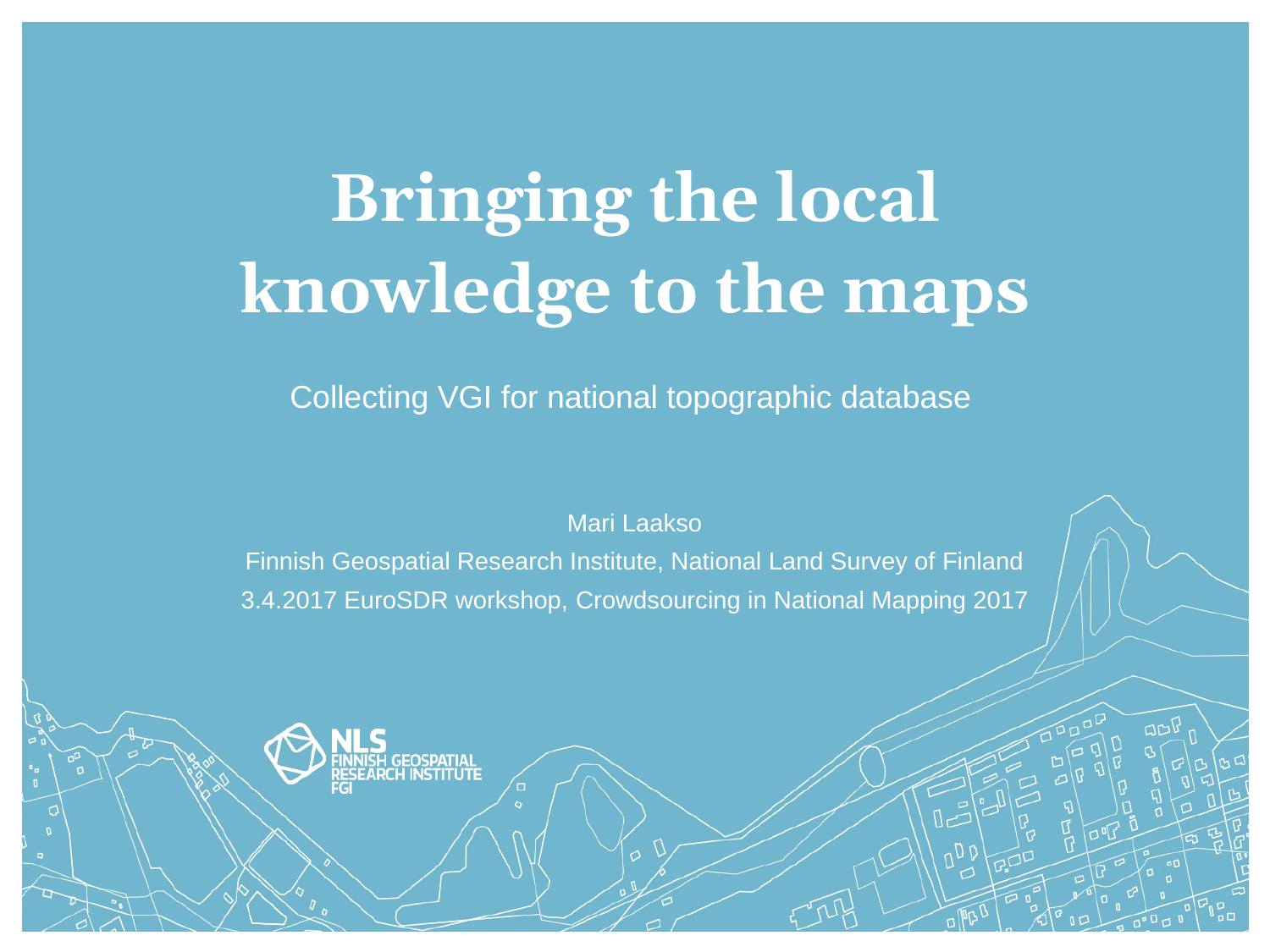

# Bringing the local knowledge to the maps
Collecting VGI for national topographic database
Mari Laakso
Finnish Geospatial Research Institute, National Land Survey of Finland
3.4.2017 EuroSDR workshop, Crowdsourcing in National Mapping 2017